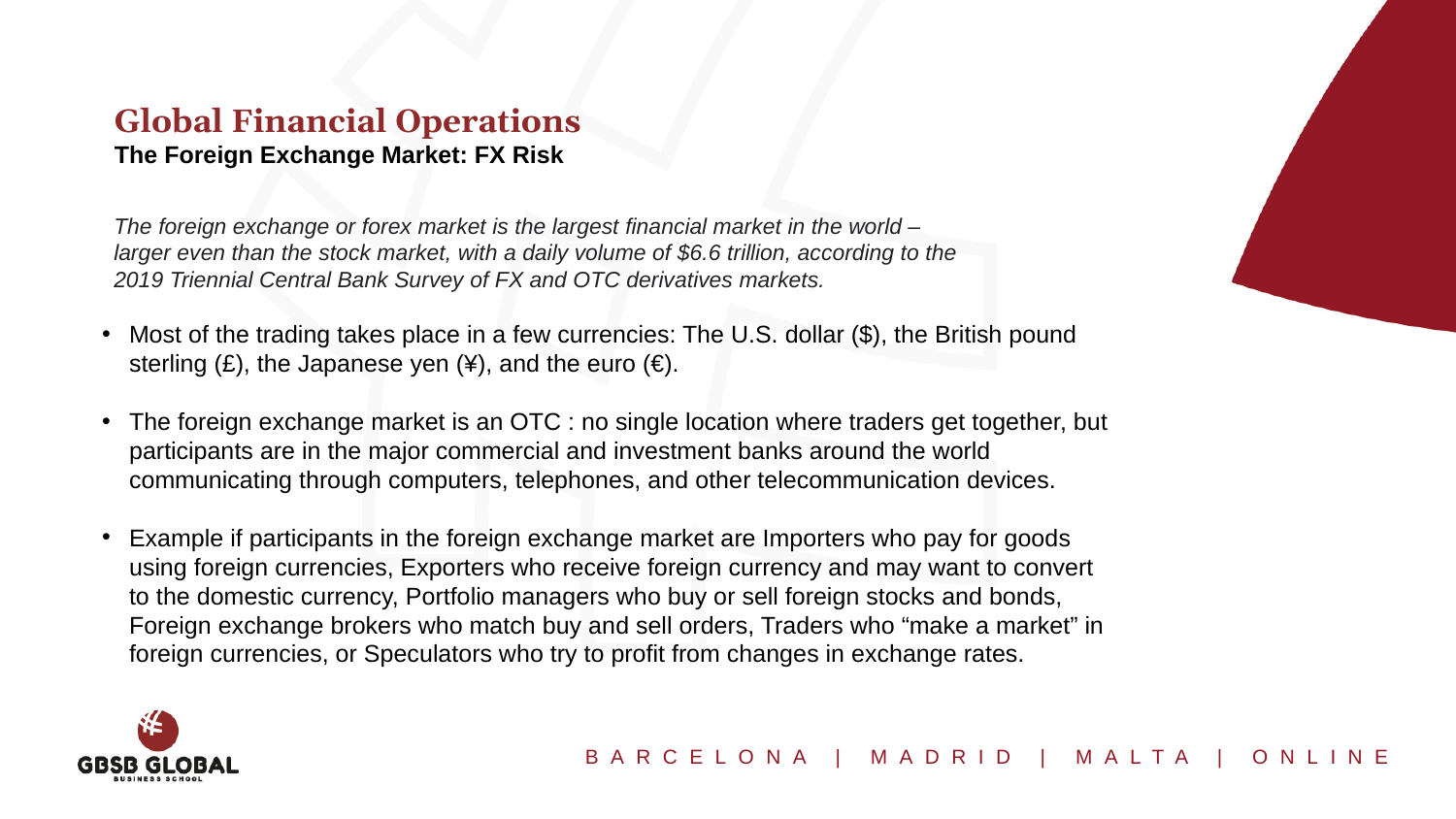

Global Financial Operations
The Foreign Exchange Market: FX Risk
The foreign exchange or forex market is the largest financial market in the world – larger even than the stock market, with a daily volume of $6.6 trillion, according to the 2019 Triennial Central Bank Survey of FX and OTC derivatives markets.
Most of the trading takes place in a few currencies: The U.S. dollar ($), the British pound sterling (£), the Japanese yen (¥), and the euro (€).

The foreign exchange market is an OTC : no single location where traders get together, but participants are in the major commercial and investment banks around the world communicating through computers, telephones, and other telecommunication devices.

Example if participants in the foreign exchange market are Importers who pay for goods using foreign currencies, Exporters who receive foreign currency and may want to convert to the domestic currency, Portfolio managers who buy or sell foreign stocks and bonds, Foreign exchange brokers who match buy and sell orders, Traders who “make a market” in foreign currencies, or Speculators who try to profit from changes in exchange rates.